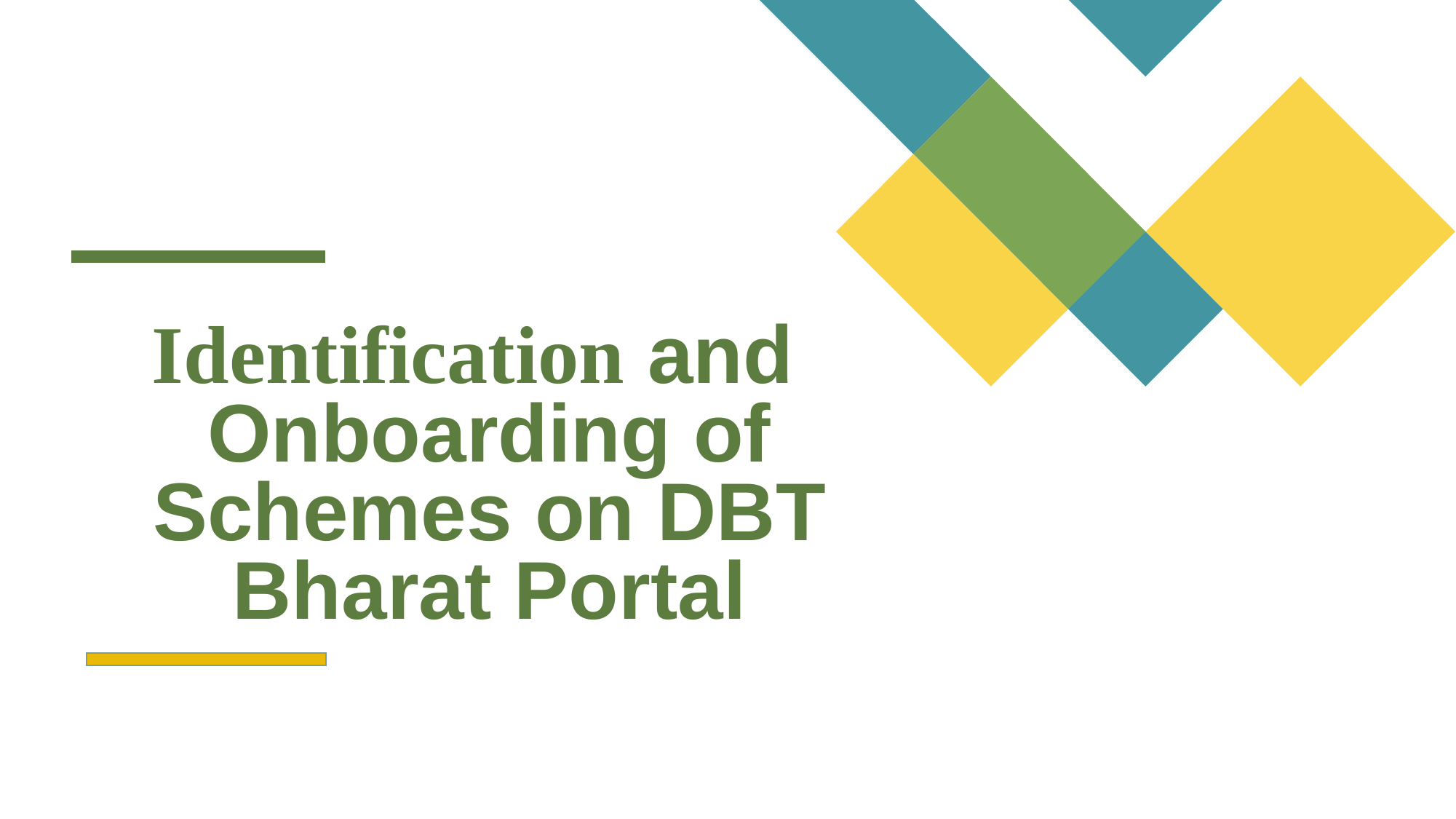

Identification and Onboarding of Schemes on DBT Bharat Portal